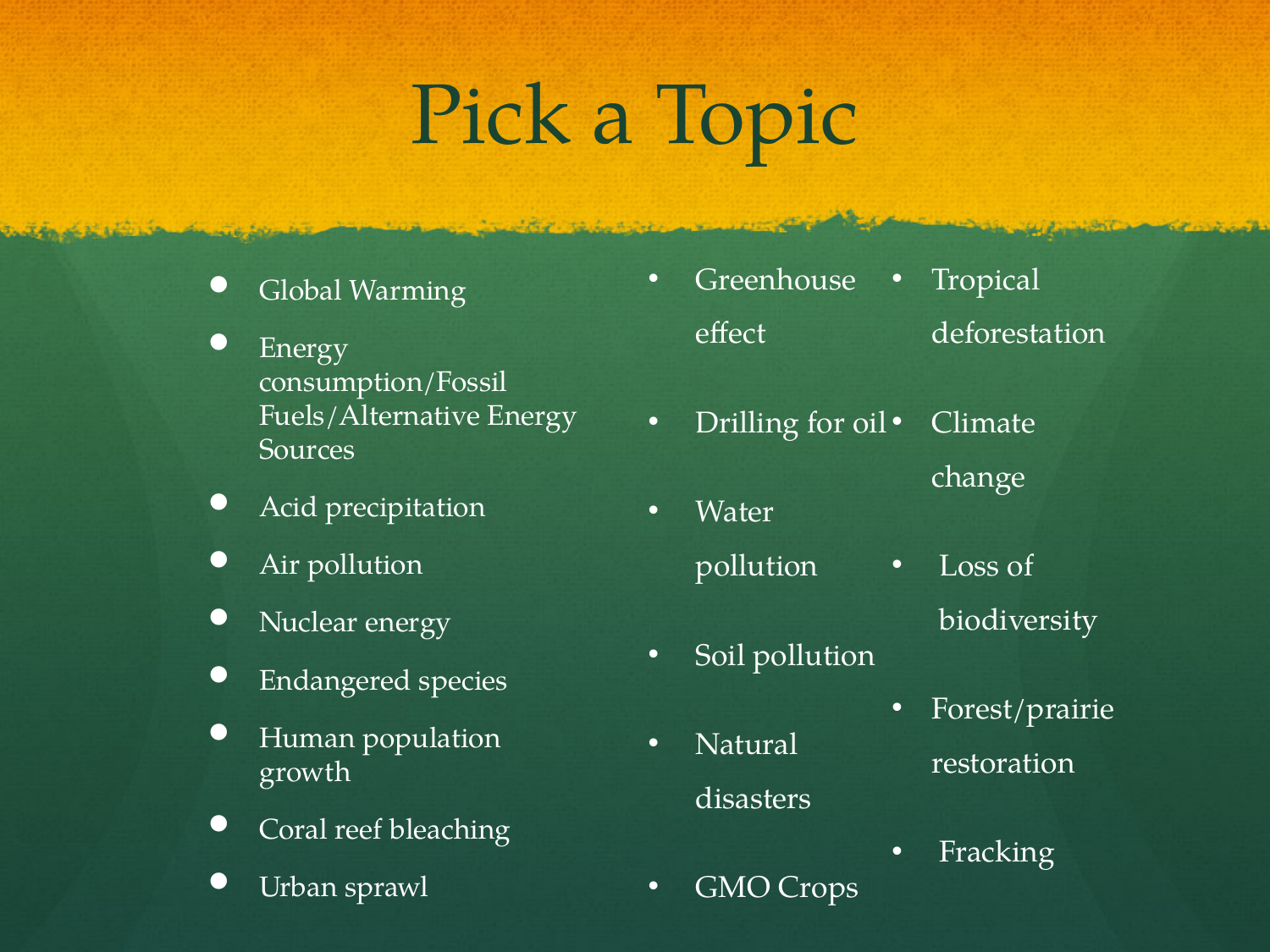

# Pick a Topic
Greenhouse effect
Drilling for oil
Water pollution
Soil pollution
Natural disasters
GMO Crops
Tropical deforestation
Climate change
Loss of biodiversity
Forest/prairie restoration
Fracking
Global Warming
Energy consumption/Fossil Fuels/Alternative Energy Sources
Acid precipitation
Air pollution
Nuclear energy
Endangered species
Human population growth
Coral reef bleaching
Urban sprawl